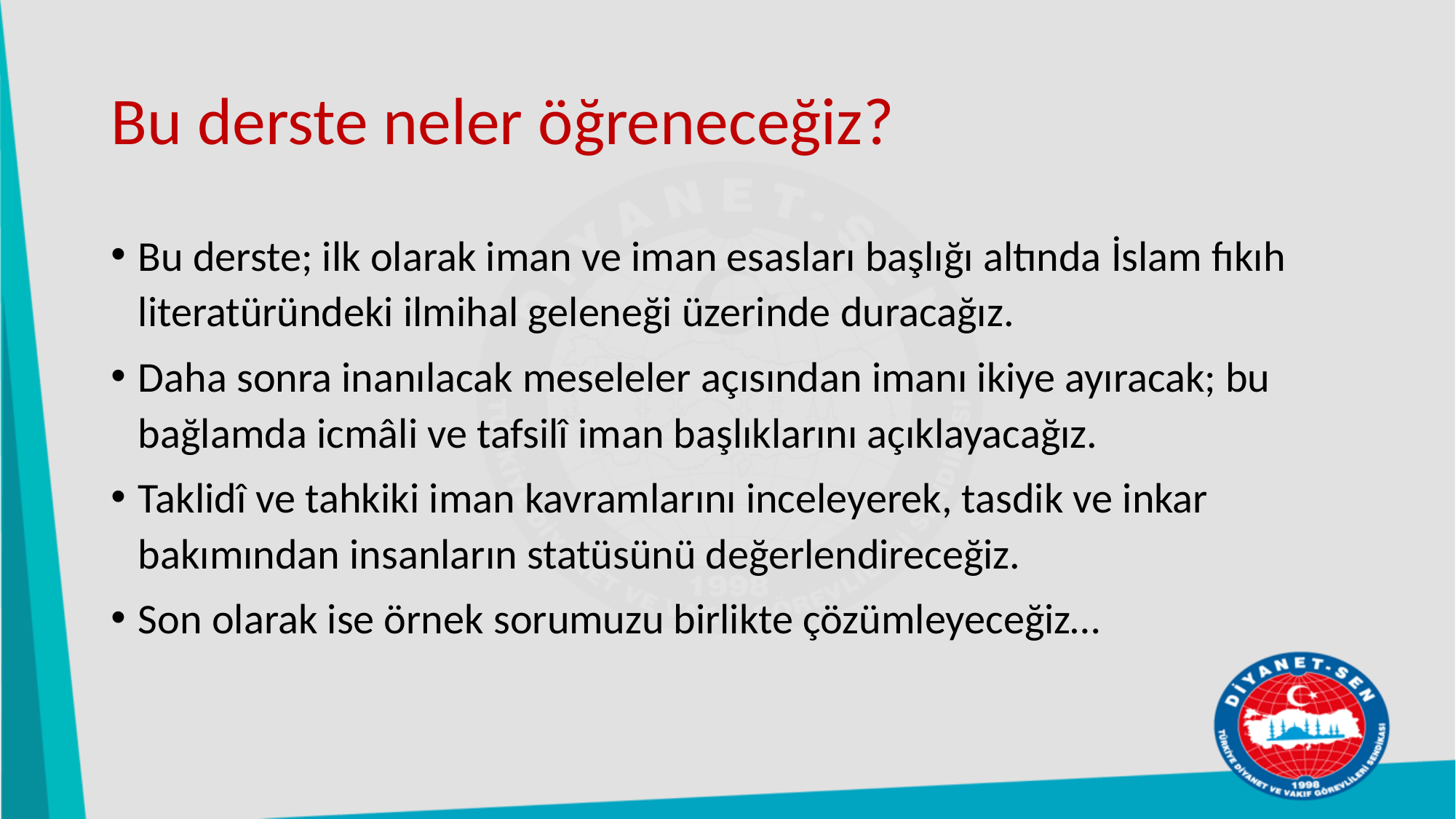

# Bu derste neler öğreneceğiz?
Bu derste; ilk olarak iman ve iman esasları başlığı altında İslam fıkıh literatüründeki ilmihal geleneği üzerinde duracağız.
Daha sonra inanılacak meseleler açısından imanı ikiye ayıracak; bu bağlamda icmâli ve tafsilî iman başlıklarını açıklayacağız.
Taklidî ve tahkiki iman kavramlarını inceleyerek, tasdik ve inkar bakımından insanların statüsünü değerlendireceğiz.
Son olarak ise örnek sorumuzu birlikte çözümleyeceğiz…